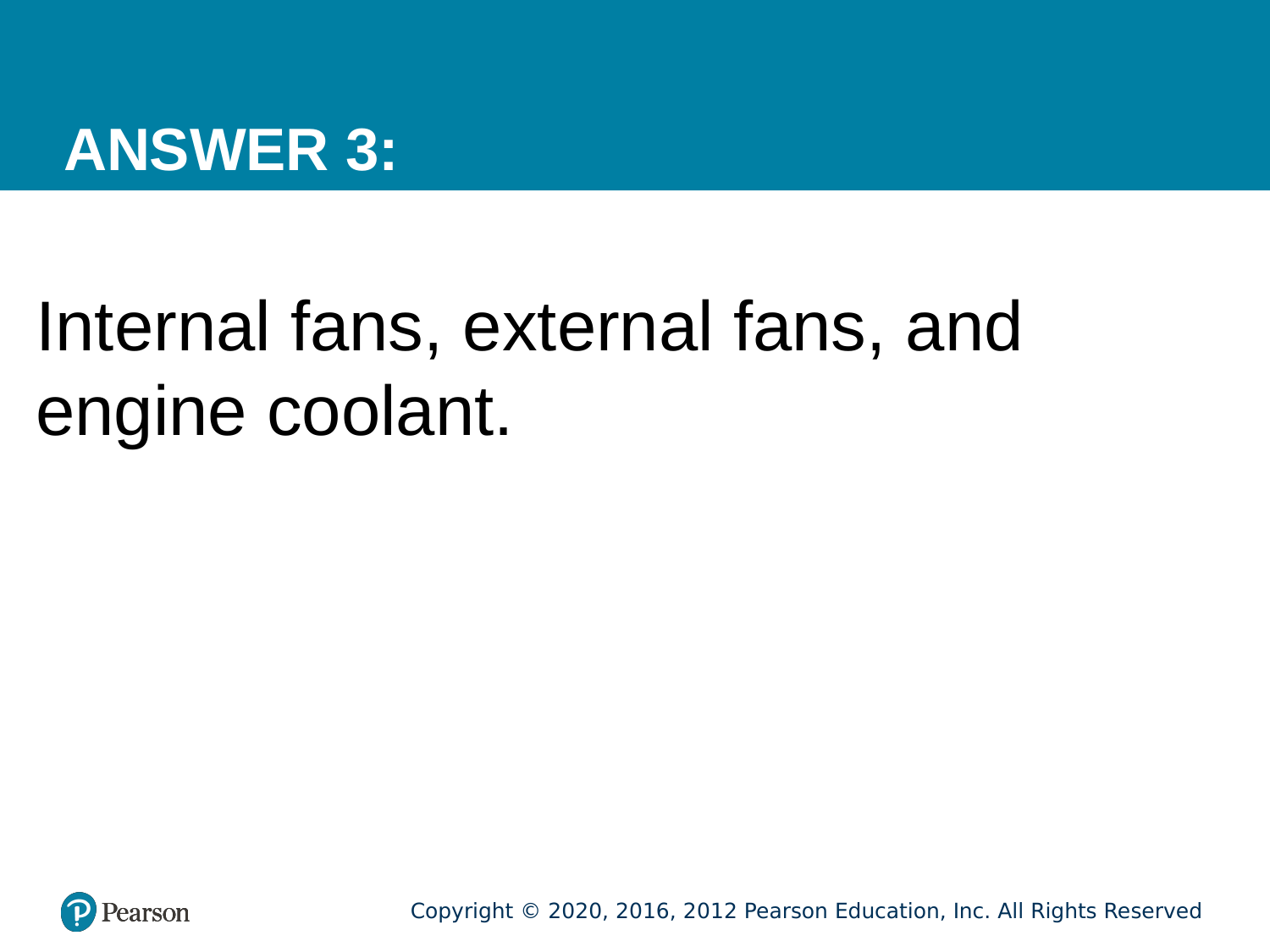

# ANSWER 3:
Internal fans, external fans, and engine coolant.